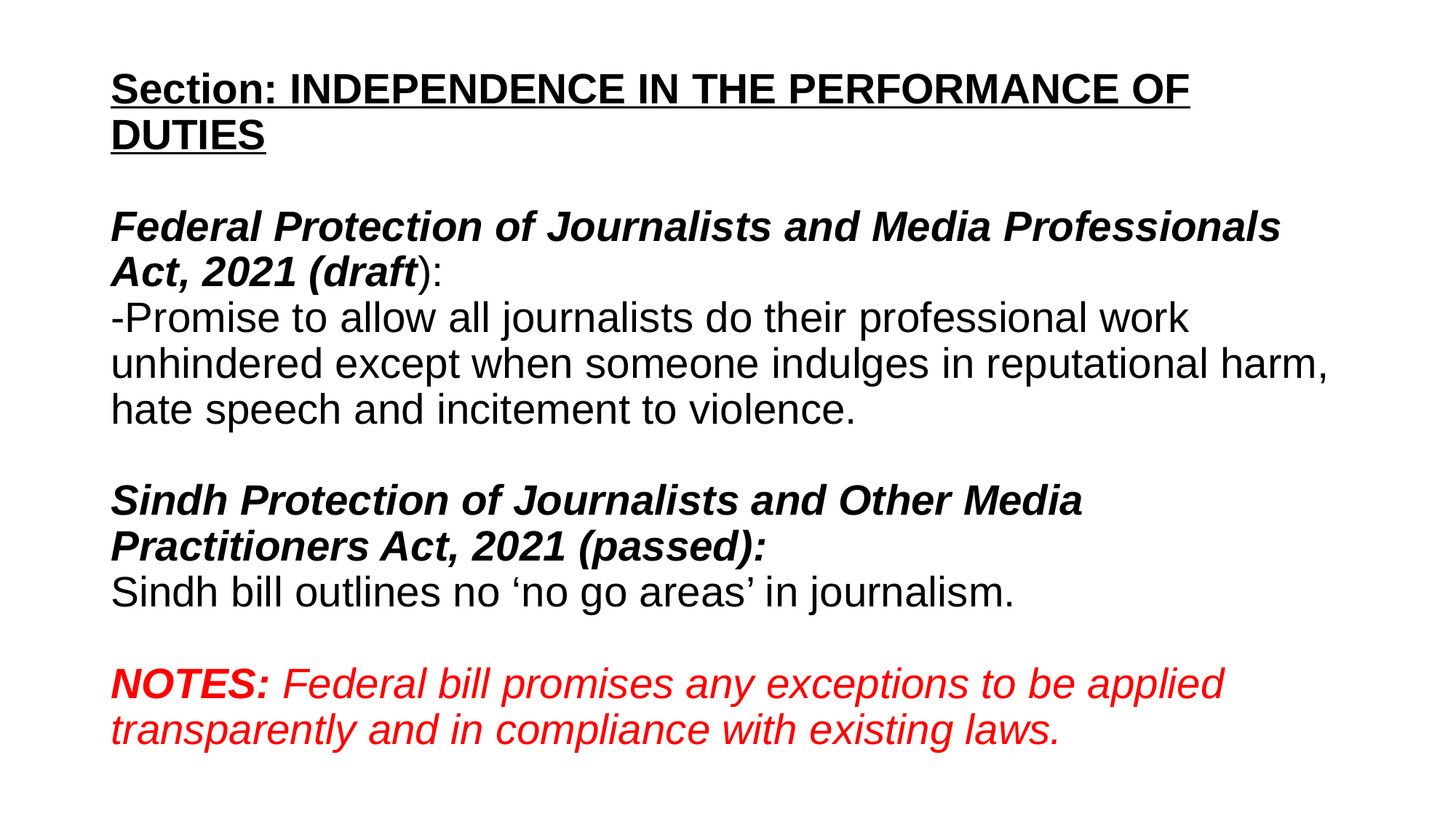

# Section: INDEPENDENCE IN THE PERFORMANCE OF DUTIES Federal Protection of Journalists and Media Professionals Act, 2021 (draft): -Promise to allow all journalists do their professional work unhindered except when someone indulges in reputational harm, hate speech and incitement to violence.   Sindh Protection of Journalists and Other Media Practitioners Act, 2021 (passed): Sindh bill outlines no ‘no go areas’ in journalism.   NOTES: Federal bill promises any exceptions to be applied transparently and in compliance with existing laws.